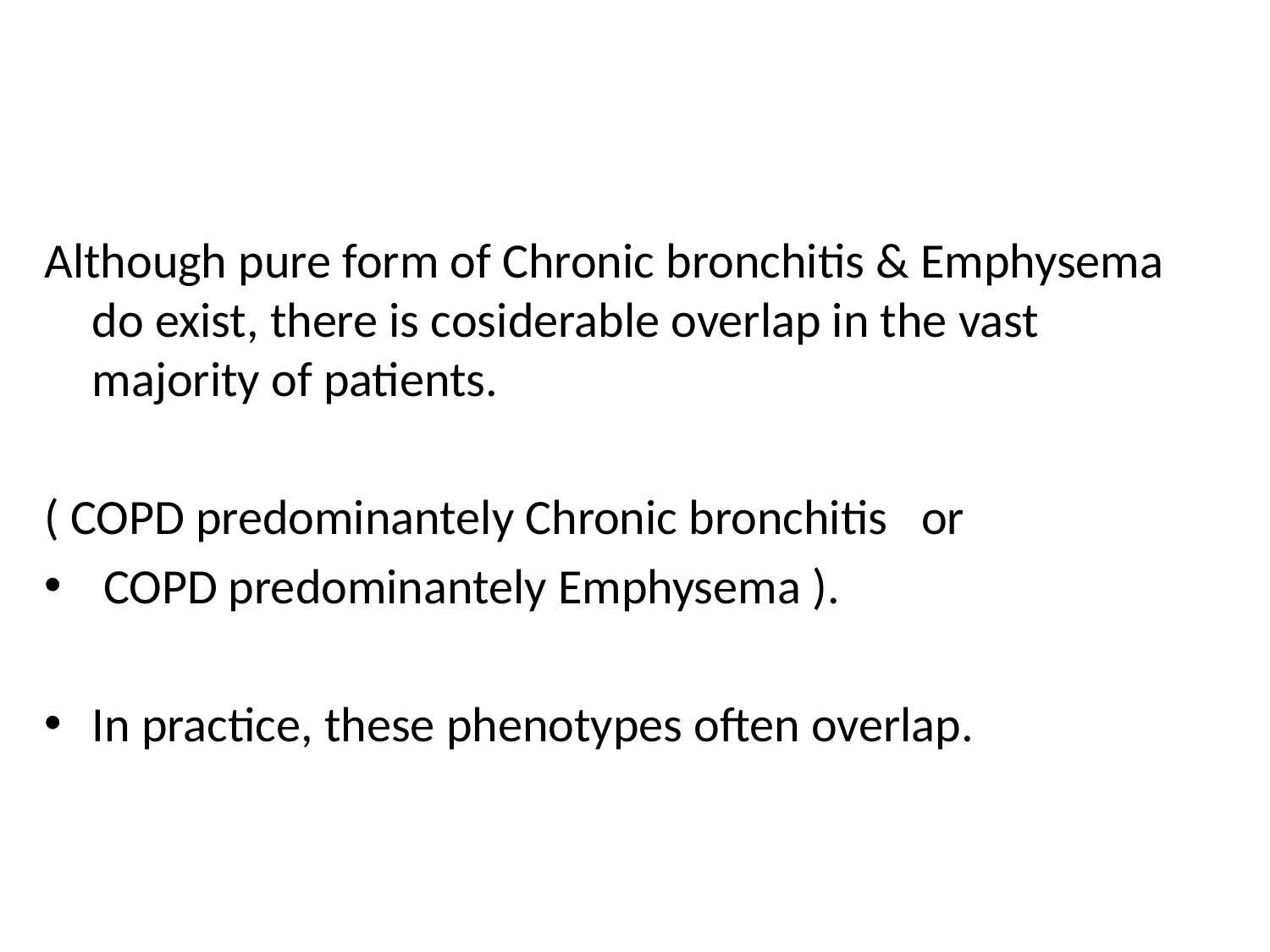

#
Although pure form of Chronic bronchitis & Emphysema do exist, there is cosiderable overlap in the vast majority of patients.

( COPD predominantely Chronic bronchitis   or
 COPD predominantely Emphysema ).

In practice, these phenotypes often overlap.